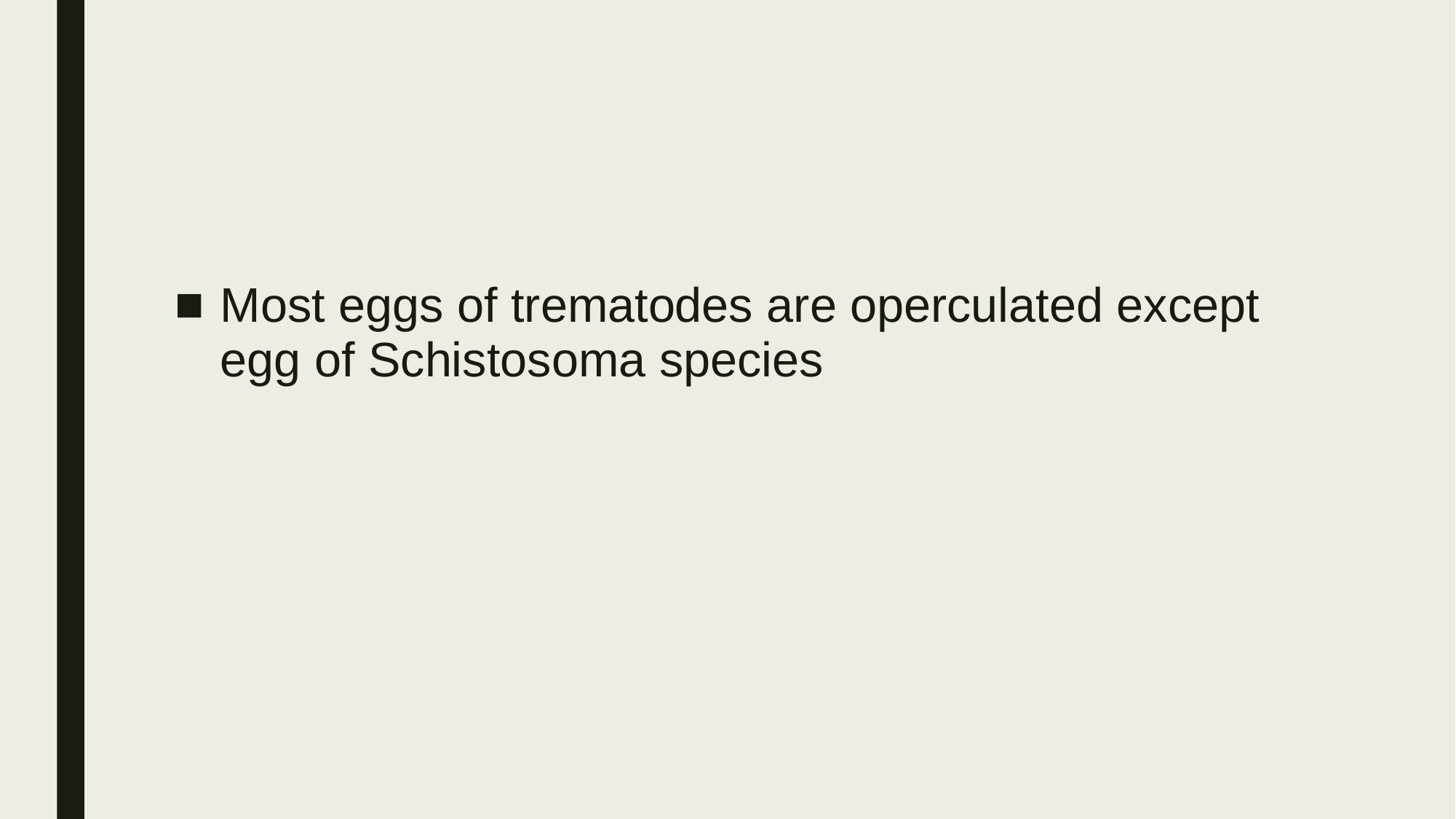

#
Most eggs of trematodes are operculated except  egg of Schistosoma species